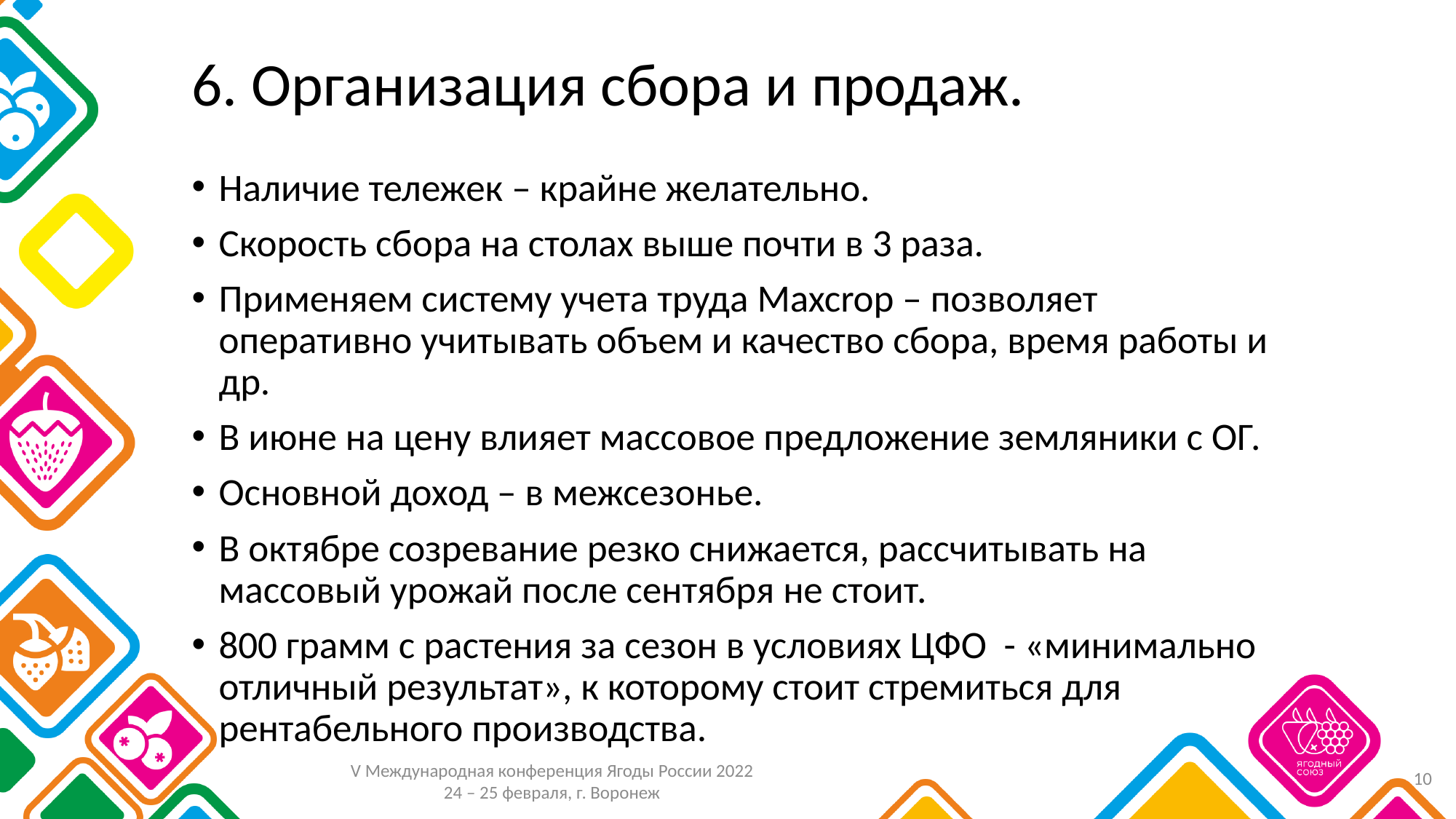

# 6. Организация сбора и продаж.
Наличие тележек – крайне желательно.
Скорость сбора на столах выше почти в 3 раза.
Применяем систему учета труда Maxcrop – позволяет оперативно учитывать объем и качество сбора, время работы и др.
В июне на цену влияет массовое предложение земляники с ОГ.
Основной доход – в межсезонье.
В октябре созревание резко снижается, рассчитывать на массовый урожай после сентября не стоит.
800 грамм с растения за сезон в условиях ЦФО  - «минимально отличный результат», к которому стоит стремиться для рентабельного производства.

10
V Международная конференция Ягоды России 2022
24 – 25 февраля, г. Воронеж